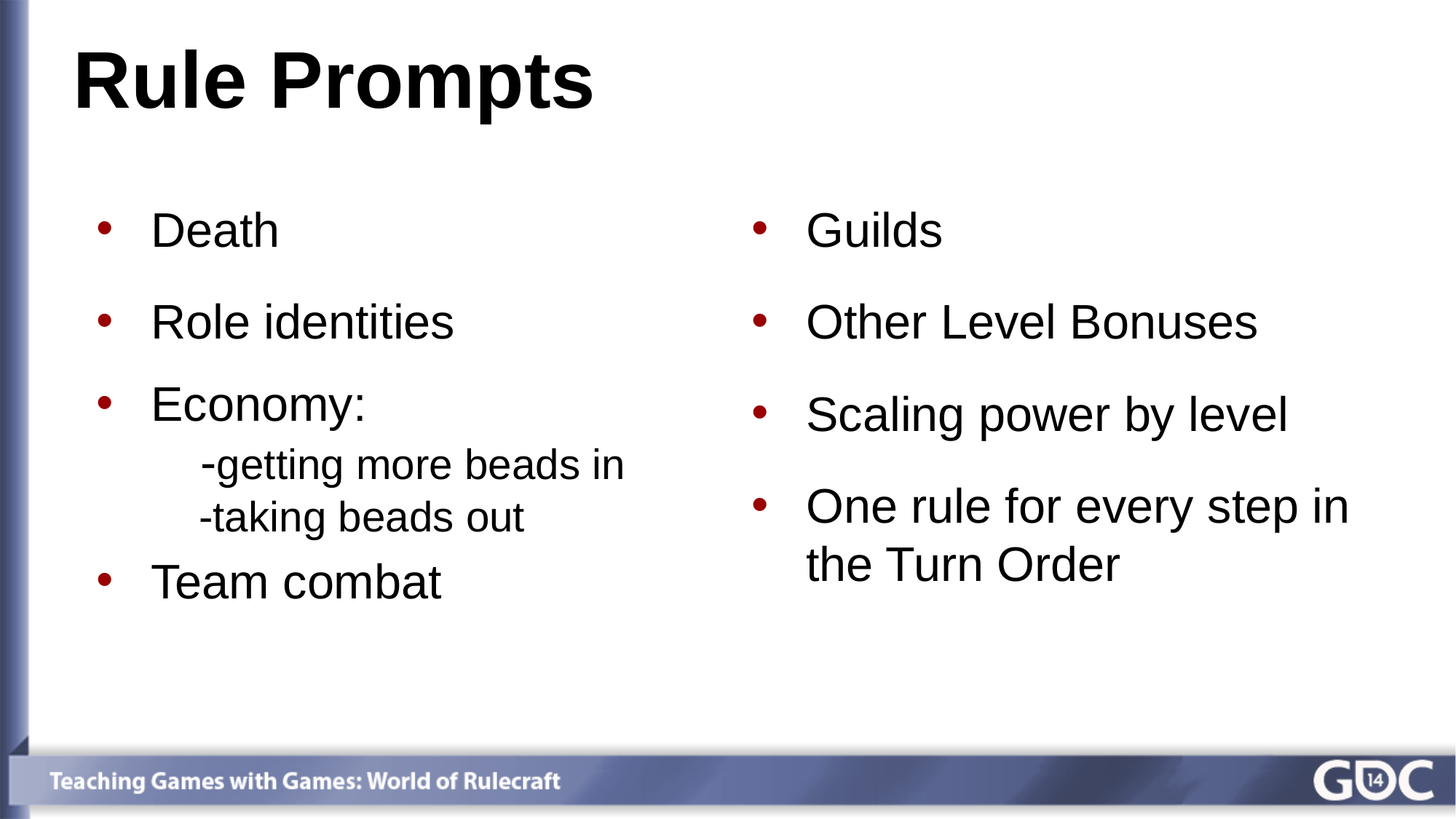

Rule Prompts
Death
Role identities
Economy:
 -getting more beads in
 -taking beads out
Team combat
Guilds
Other Level Bonuses
Scaling power by level
One rule for every step in the Turn Order